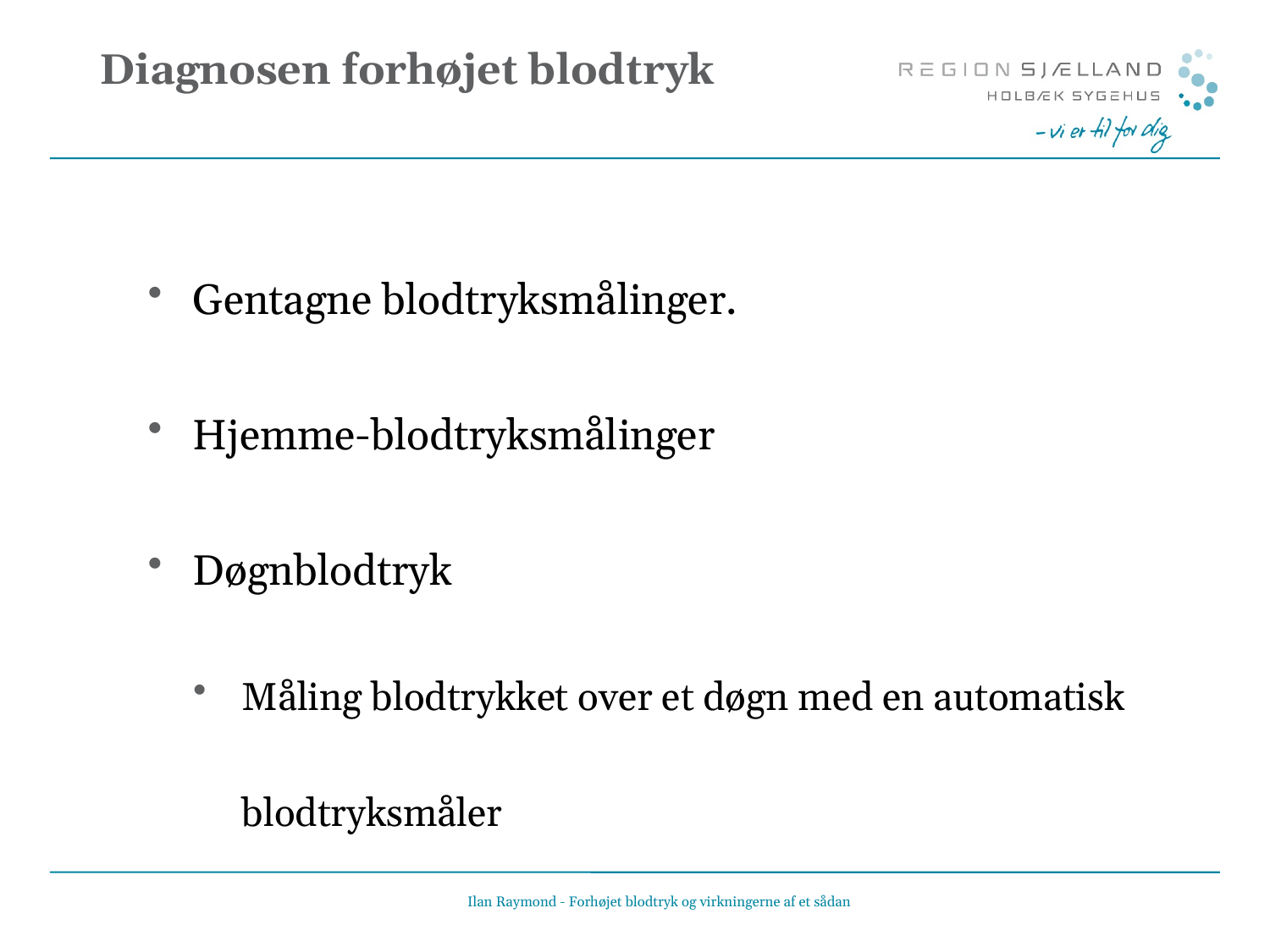

# Diagnosen forhøjet blodtryk
Gentagne blodtryksmålinger.
Hjemme-blodtryksmålinger
Døgnblodtryk
Måling blodtrykket over et døgn med en automatisk blodtryksmåler
Ilan Raymond - Forhøjet blodtryk og virkningerne af et sådan